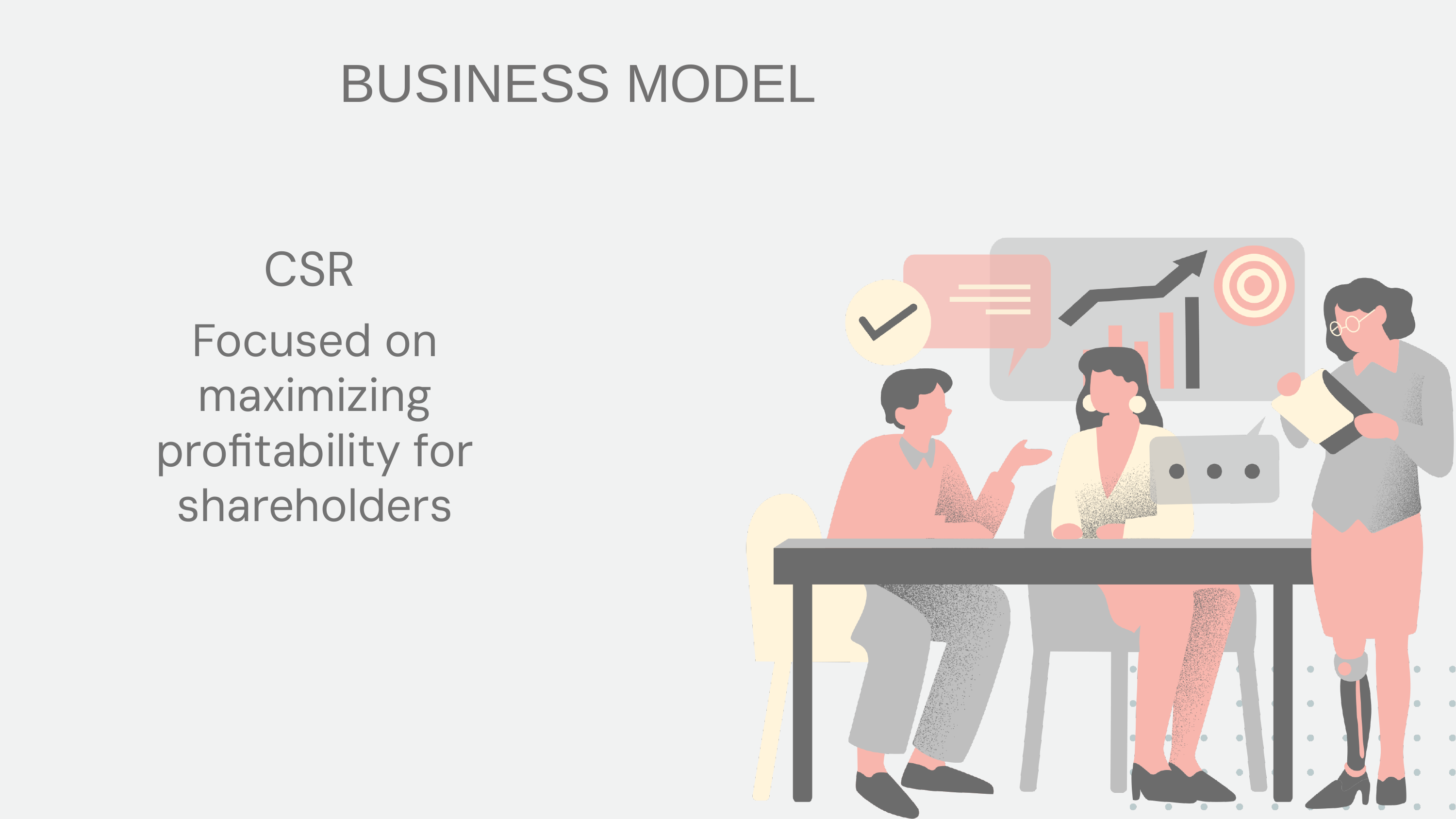

BUSINESS MODEL
CSR

Focused on maximizing profitability for shareholders